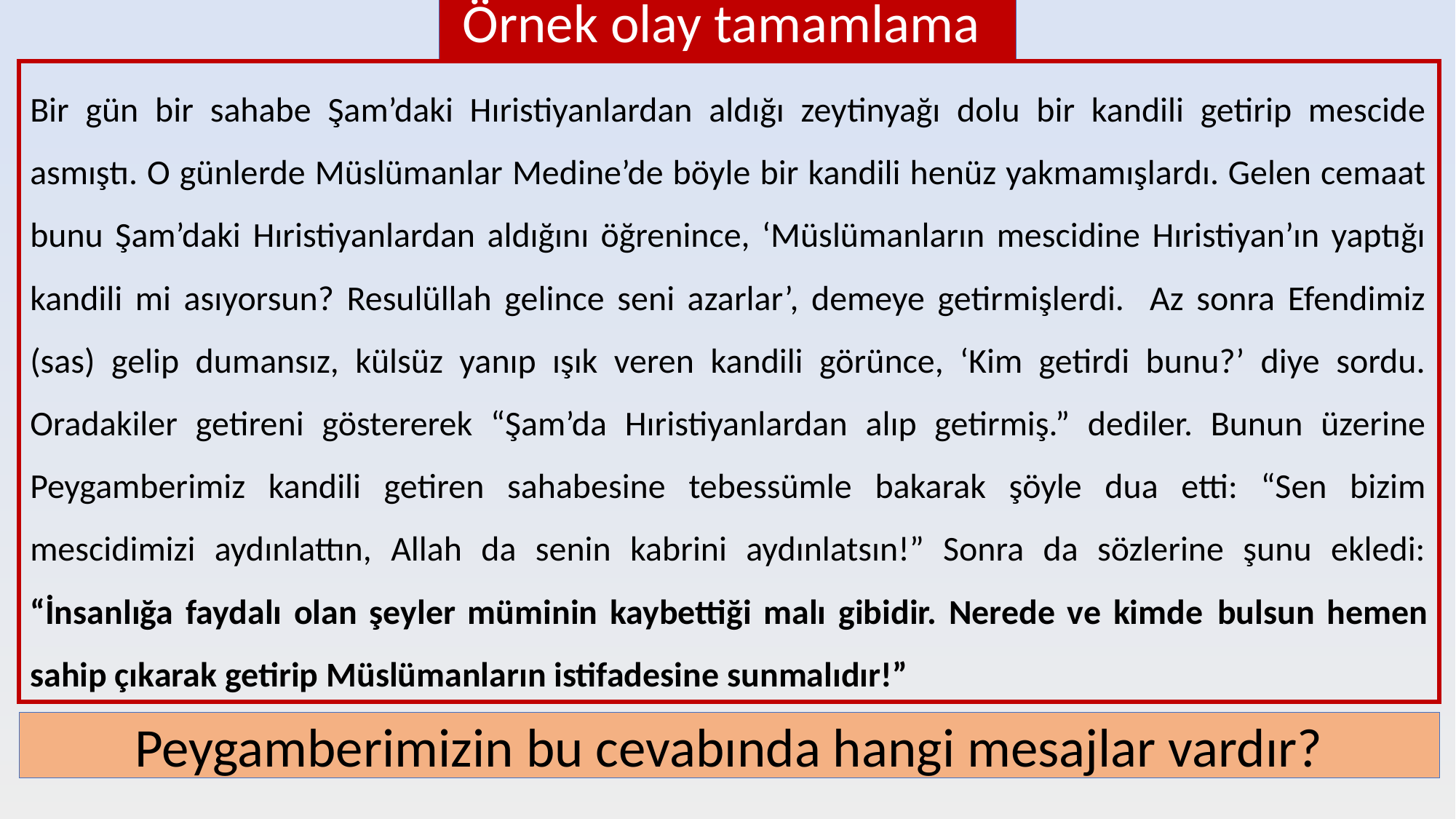

# Örnek olay tamamlama
Bir gün bir sahabe Şam’daki Hıristiyanlardan aldığı zeytinyağı dolu bir kandili getirip mescide asmıştı. O günlerde Müslümanlar Medine’de böyle bir kandili henüz yakmamışlardı. Gelen cemaat bunu Şam’daki Hıristiyanlardan aldığını öğrenince, ‘Müslümanların mescidine Hıristiyan’ın yaptığı kandili mi asıyorsun? Resulüllah gelince seni azarlar’, demeye getirmişlerdi.  Az sonra Efendimiz (sas) gelip dumansız, külsüz yanıp ışık veren kandili görünce, ‘Kim getirdi bunu?’ diye sordu. Oradakiler getireni göstererek “Şam’da Hıristiyanlardan alıp getirmiş.” dediler. Bunun üzerine Peygamberimiz kandili getiren sahabesine tebessümle bakarak şöyle dua etti: “Sen bizim mescidimizi aydınlattın, Allah da senin kabrini aydınlatsın!” Sonra da sözlerine şunu ekledi: “İnsanlığa faydalı olan şeyler müminin kaybettiği malı gibidir. Nerede ve kimde bulsun hemen sahip çıkarak getirip Müslümanların istifadesine sunmalıdır!”
Peygamberimizin bu cevabında hangi mesajlar vardır?